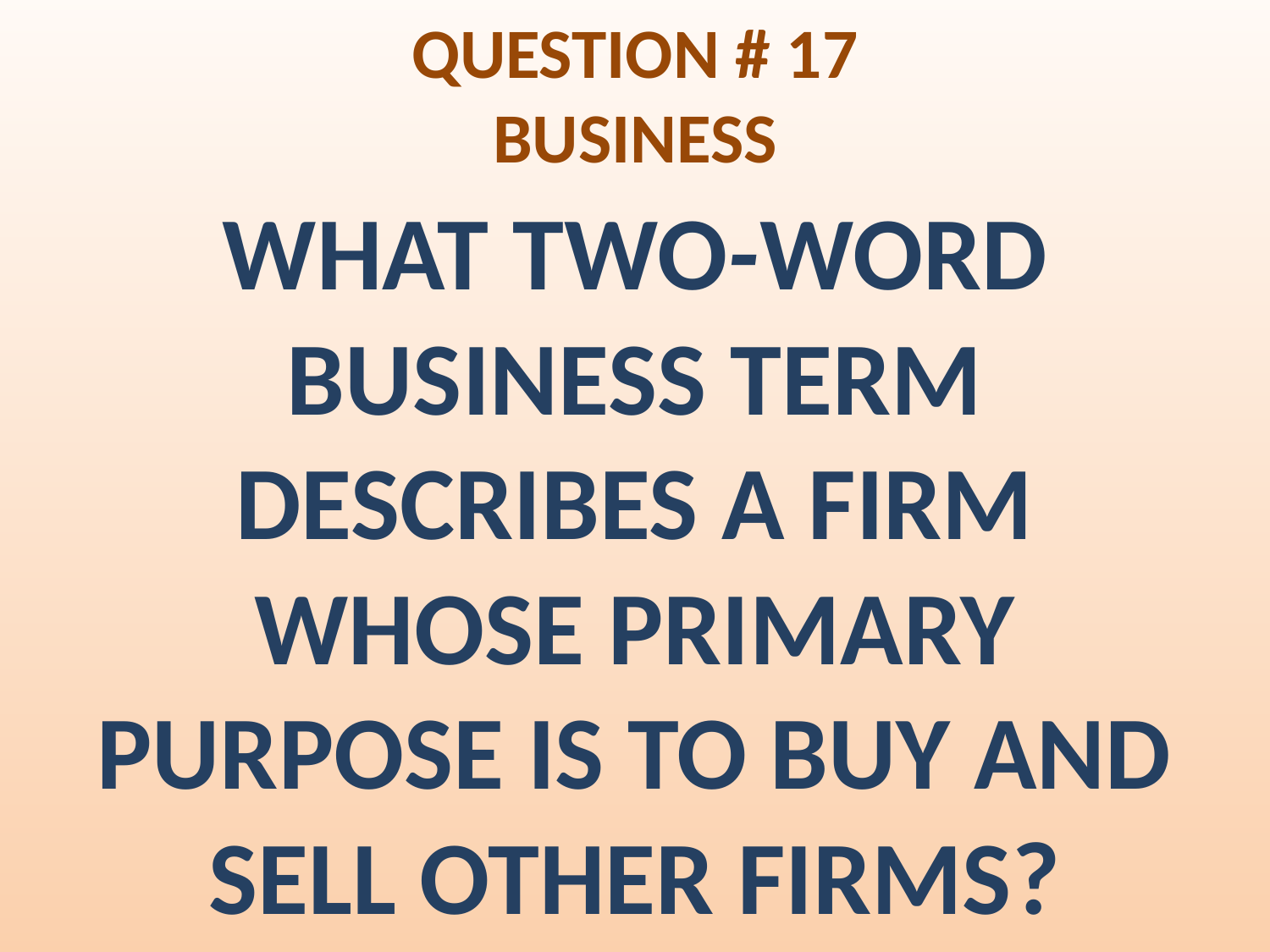

# QUESTION # 17 BUSINESS
WHAT TWO-WORD BUSINESS TERM DESCRIBES A FIRM WHOSE PRIMARY PURPOSE IS TO BUY AND SELL OTHER FIRMS?